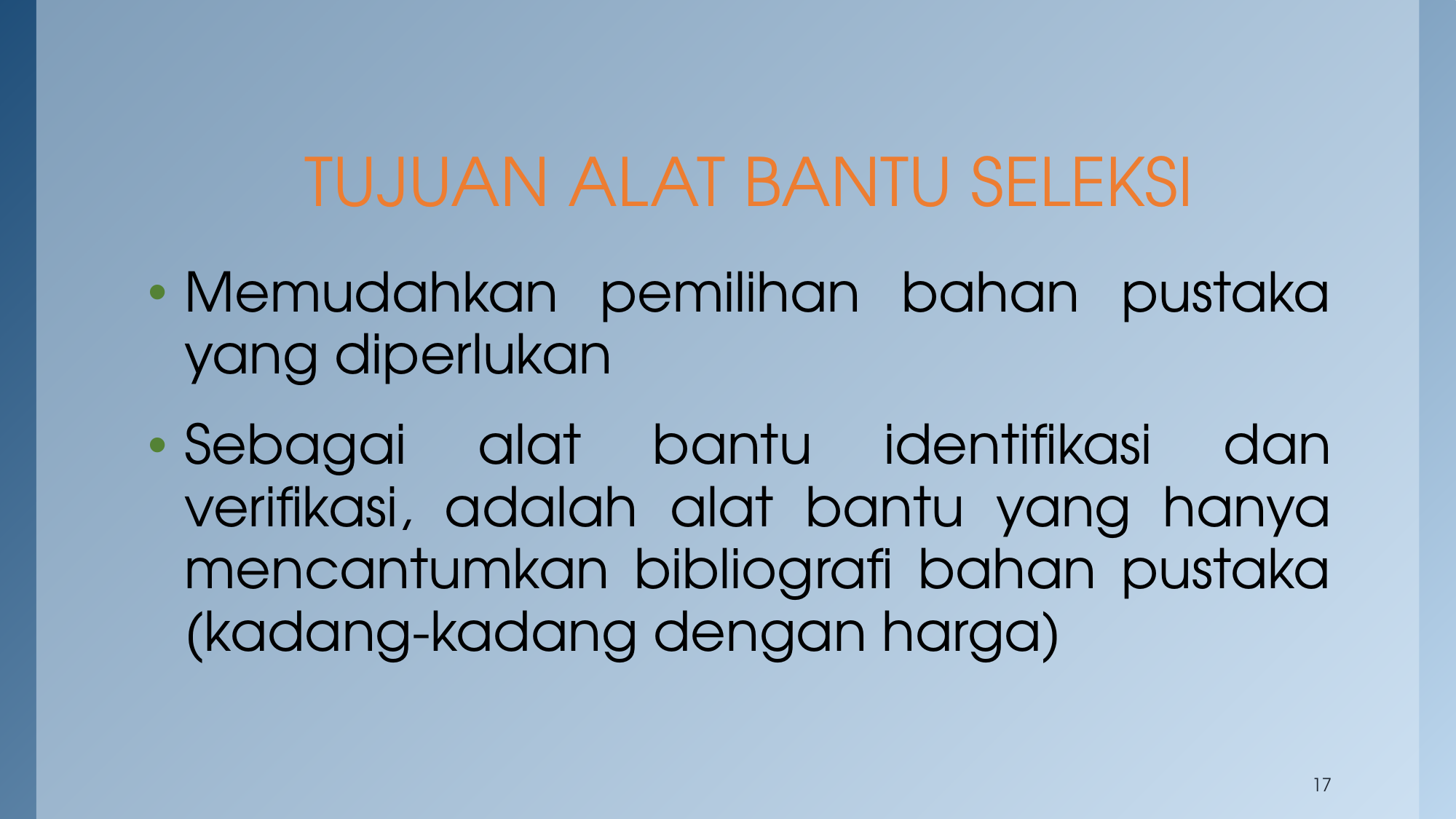

# TUJUAN ALAT BANTU SELEKSI
Memudahkan pemilihan bahan pustaka yang diperlukan
Sebagai alat bantu identifikasi dan verifikasi, adalah alat bantu yang hanya mencantumkan bibliografi bahan pustaka (kadang-kadang dengan harga)

17